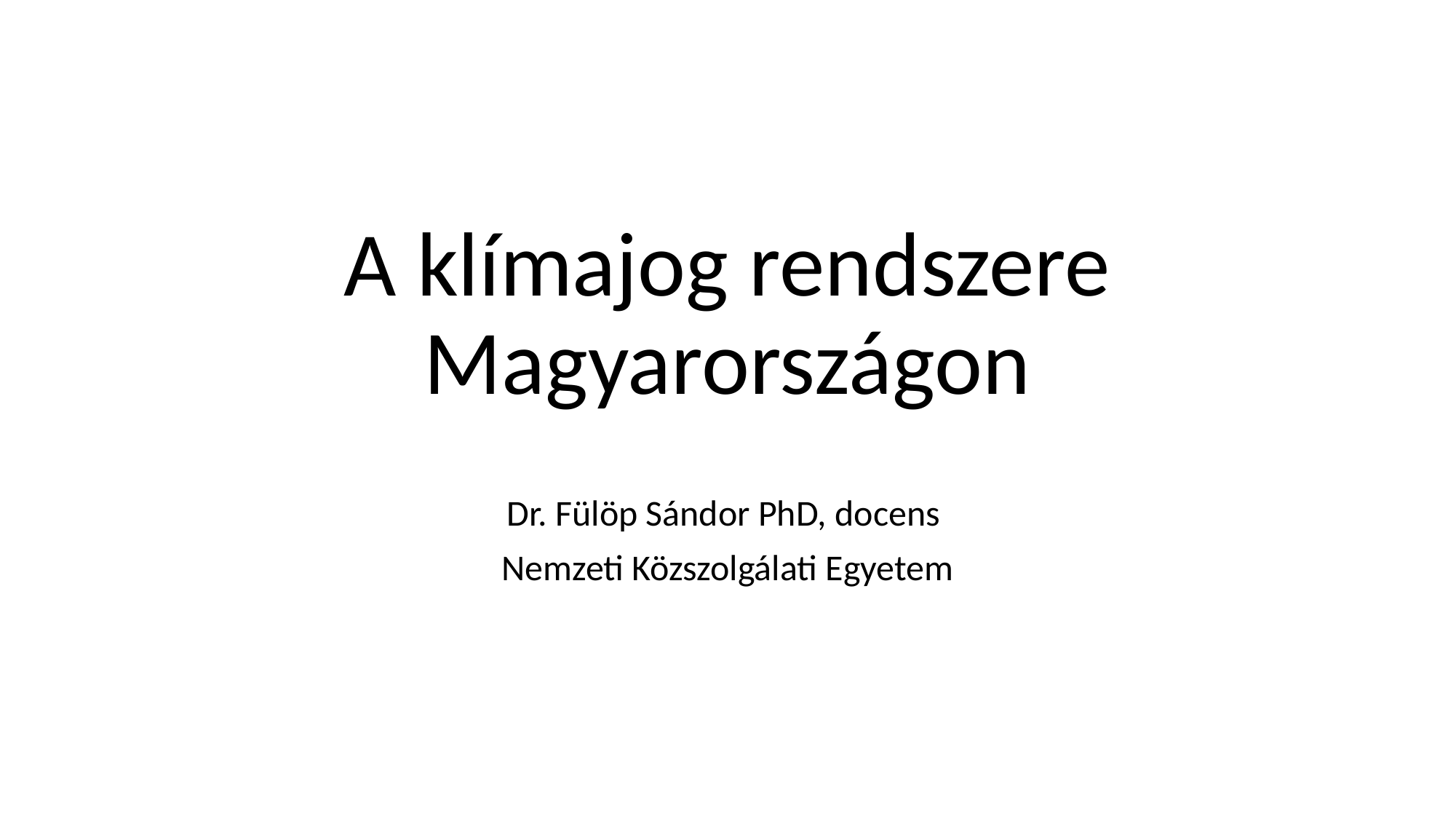

# A klímajog rendszere Magyarországon

Dr. Fülöp Sándor PhD, docens
Nemzeti Közszolgálati Egyetem